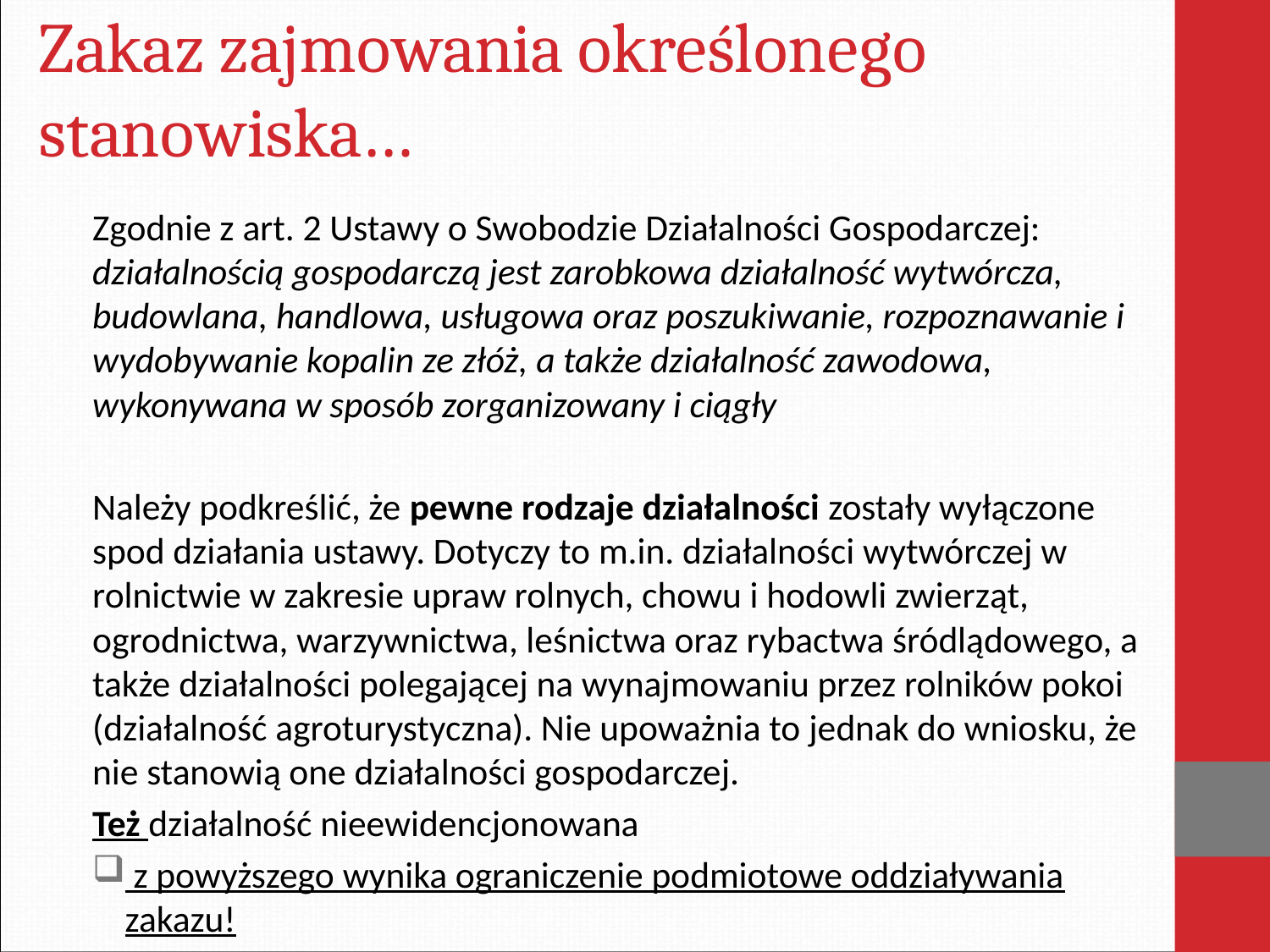

# Zakaz zajmowania określonego stanowiska…

Zgodnie z art. 2 Ustawy o Swobodzie Działalności Gospodarczej: działalnością gospodarczą jest zarobkowa działalność wytwórcza, budowlana, handlowa, usługowa oraz poszukiwanie, rozpoznawanie i wydobywanie kopalin ze złóż, a także działalność zawodowa, wykonywana w sposób zorganizowany i ciągły

Należy podkreślić, że pewne rodzaje działalności zostały wyłączone spod działania ustawy. Dotyczy to m.in. działalności wytwórczej w rolnictwie w zakresie upraw rolnych, chowu i hodowli zwierząt, ogrodnictwa, warzywnictwa, leśnictwa oraz rybactwa śródlądowego, a także działalności polegającej na wynajmowaniu przez rolników pokoi (działalność agroturystyczna). Nie upoważnia to jednak do wniosku, że nie stanowią one działalności gospodarczej.
Też działalność nieewidencjonowana
 z powyższego wynika ograniczenie podmiotowe oddziaływania zakazu!